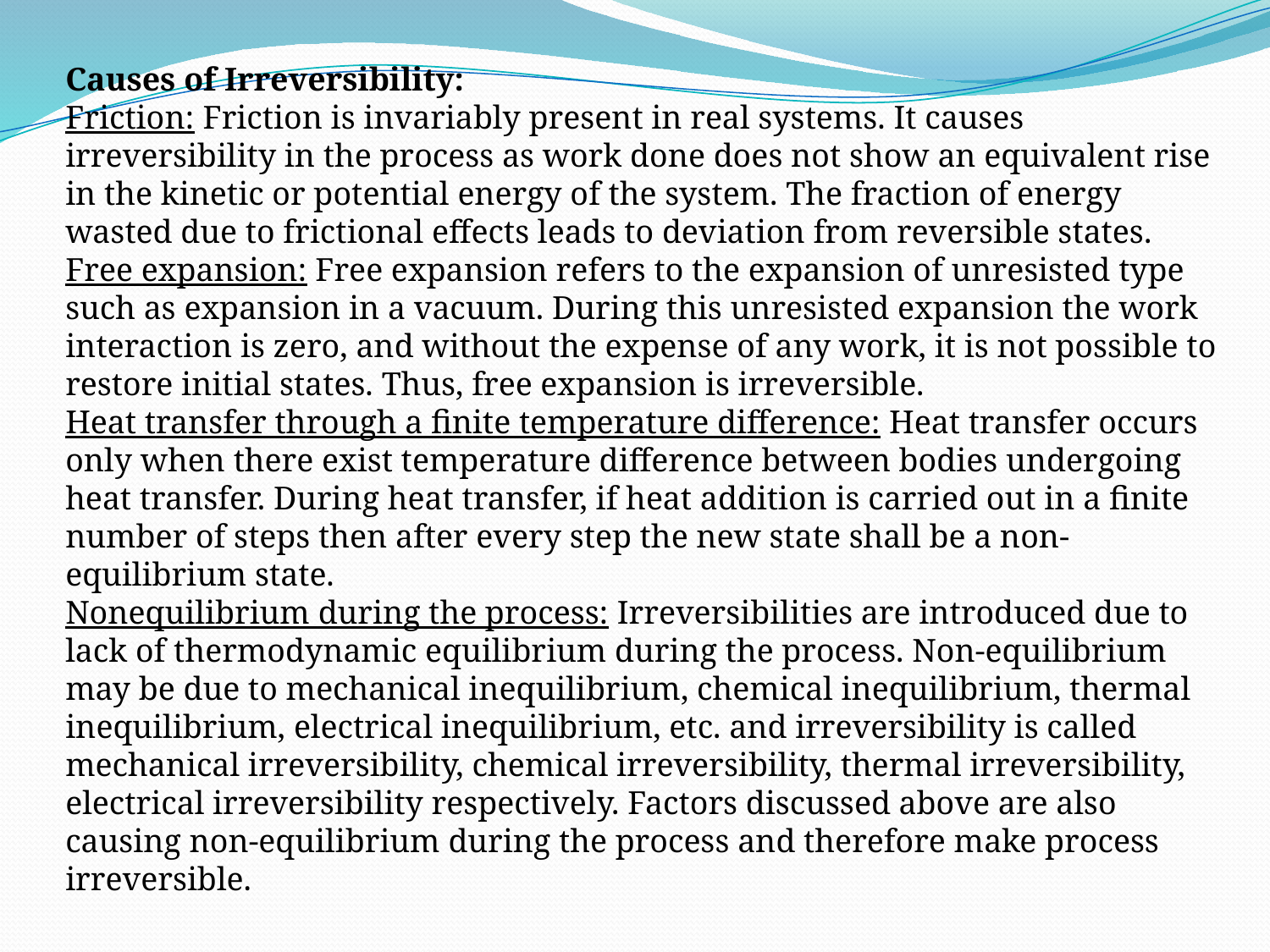

Causes of Irreversibility:
Friction: Friction is invariably present in real systems. It causes irreversibility in the process as work done does not show an equivalent rise in the kinetic or potential energy of the system. The fraction of energy wasted due to frictional effects leads to deviation from reversible states.
Free expansion: Free expansion refers to the expansion of unresisted type such as expansion in a vacuum. During this unresisted expansion the work interaction is zero, and without the expense of any work, it is not possible to restore initial states. Thus, free expansion is irreversible.
Heat transfer through a finite temperature difference: Heat transfer occurs only when there exist temperature difference between bodies undergoing heat transfer. During heat transfer, if heat addition is carried out in a finite number of steps then after every step the new state shall be a non-equilibrium state.
Nonequilibrium during the process: Irreversibilities are introduced due to lack of thermodynamic equilibrium during the process. Non-equilibrium may be due to mechanical inequilibrium, chemical inequilibrium, thermal inequilibrium, electrical inequilibrium, etc. and irreversibility is called mechanical irreversibility, chemical irreversibility, thermal irreversibility, electrical irreversibility respectively. Factors discussed above are also causing non-equilibrium during the process and therefore make process irreversible.